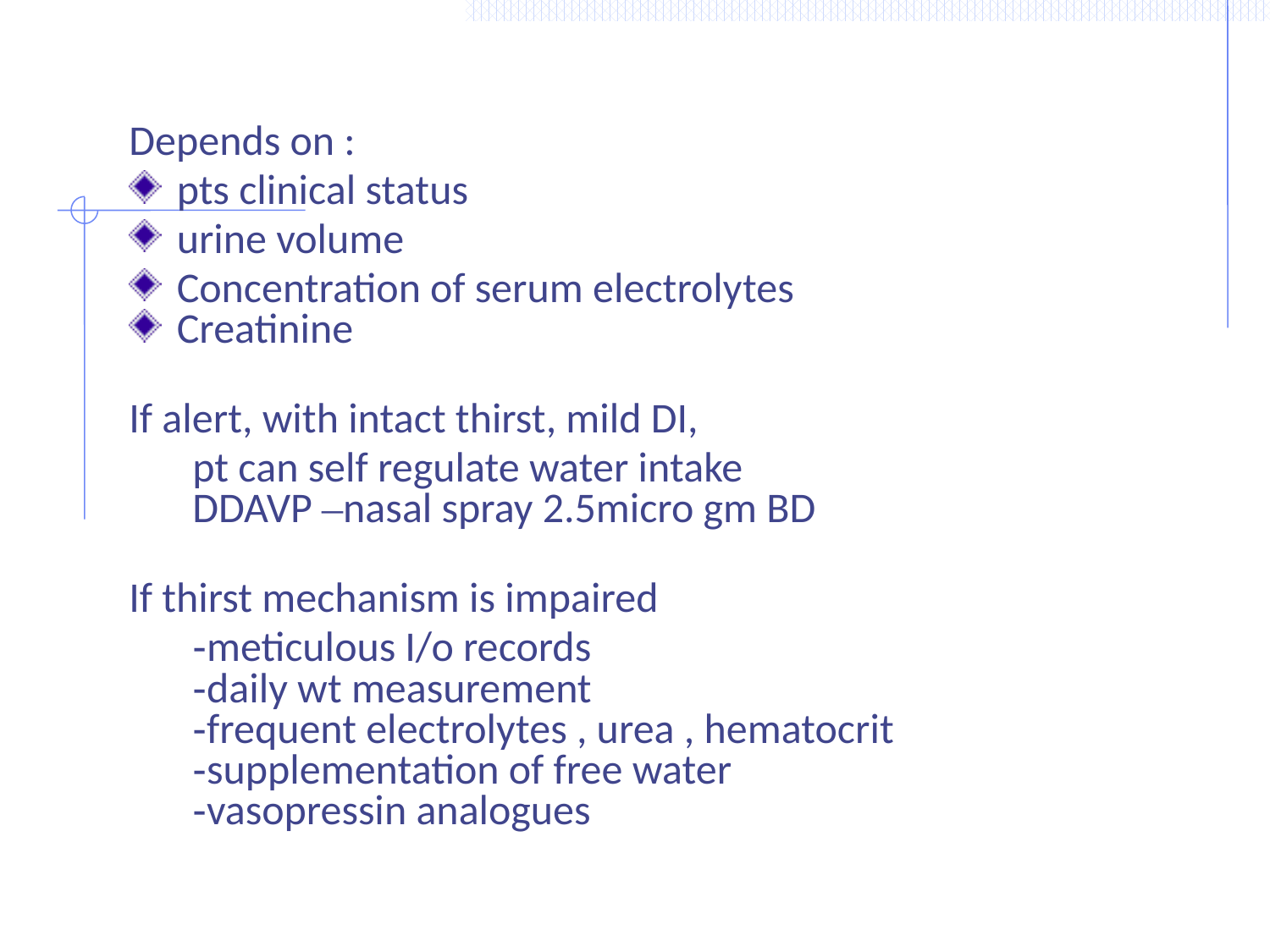

Depends on :
pts clinical status
urine volume
Concentration of serum electrolytes
Creatinine

If alert, with intact thirst, mild DI,
pt can self regulate water intake
DDAVP –nasal spray 2.5micro gm BD

If thirst mechanism is impaired
‐meticulous I/o records
‐daily wt measurement
‐frequent electrolytes , urea , hematocrit
‐supplementation of free water
‐vasopressin analogues